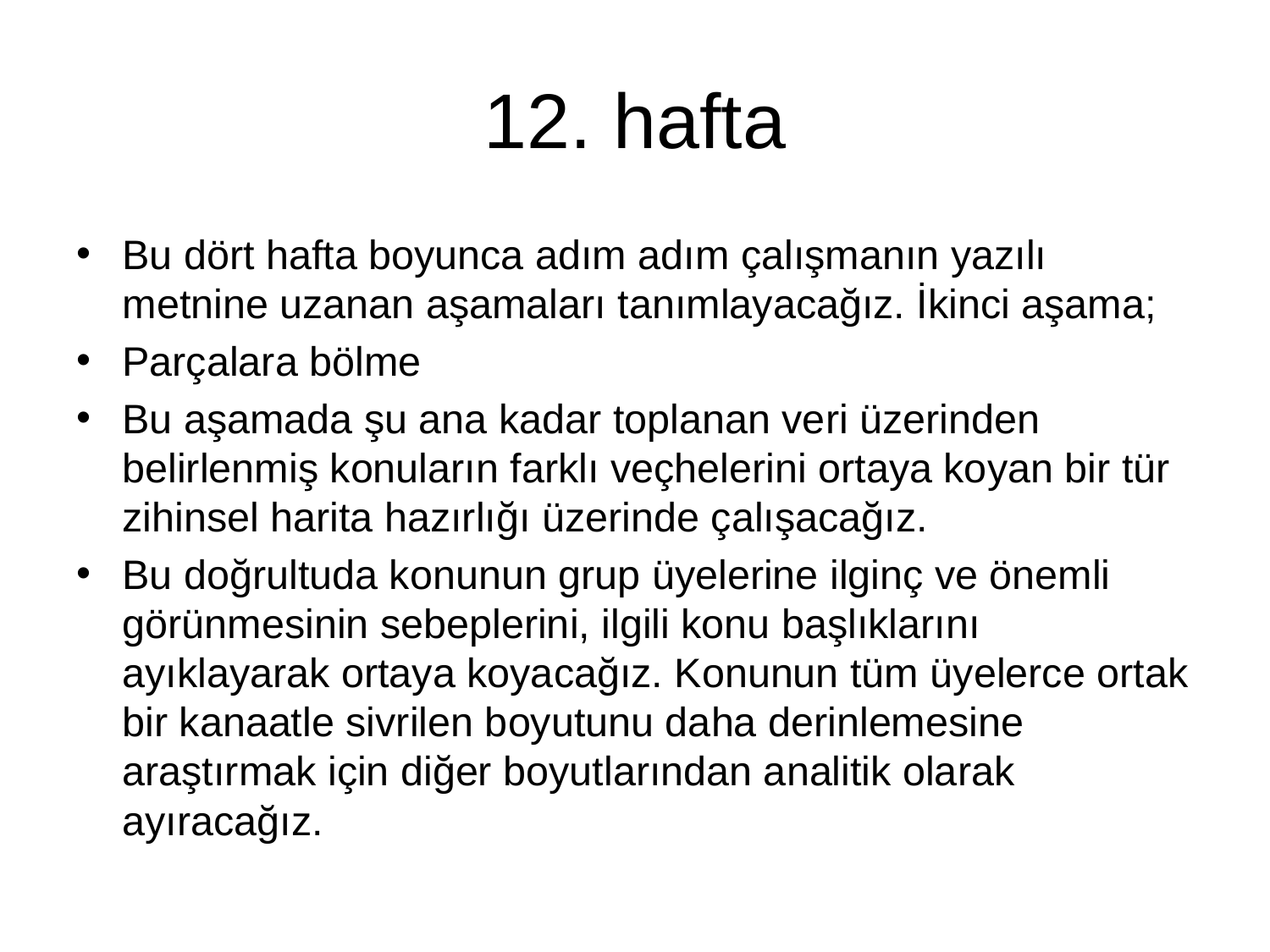

# 12. hafta
Bu dört hafta boyunca adım adım çalışmanın yazılı metnine uzanan aşamaları tanımlayacağız. İkinci aşama;
Parçalara bölme
Bu aşamada şu ana kadar toplanan veri üzerinden belirlenmiş konuların farklı veçhelerini ortaya koyan bir tür zihinsel harita hazırlığı üzerinde çalışacağız.
Bu doğrultuda konunun grup üyelerine ilginç ve önemli görünmesinin sebeplerini, ilgili konu başlıklarını ayıklayarak ortaya koyacağız. Konunun tüm üyelerce ortak bir kanaatle sivrilen boyutunu daha derinlemesine araştırmak için diğer boyutlarından analitik olarak ayıracağız.